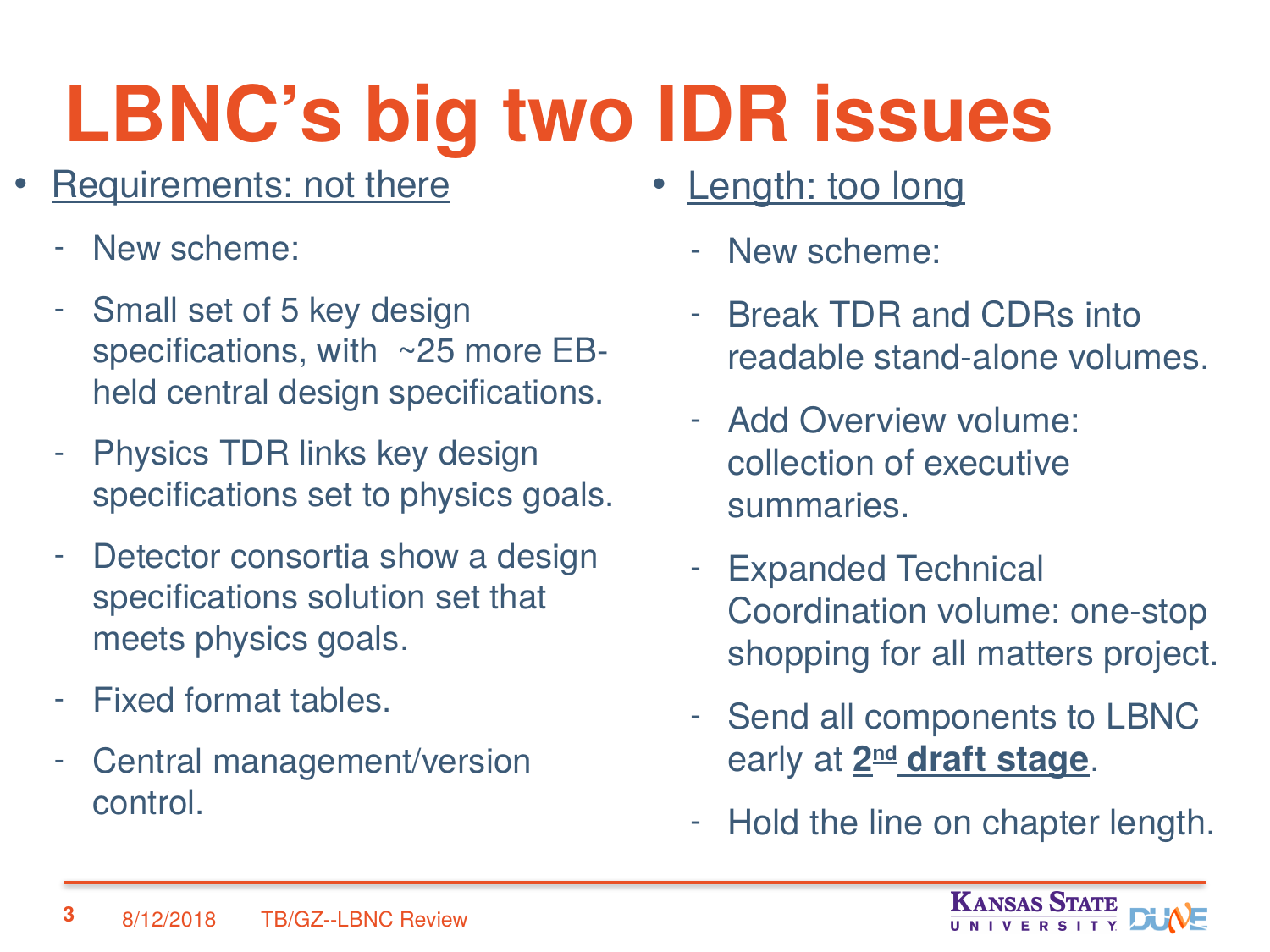

# LBNC’s big two IDR issues
Requirements: not there
New scheme:
Small set of 5 key design specifications, with  ~25 more EB-held central design specifications.
Physics TDR links key design specifications set to physics goals.
Detector consortia show a design specifications solution set that meets physics goals.
Fixed format tables.
Central management/version control.

Length: too long
New scheme:
Break TDR and CDRs into readable stand-alone volumes.
Add Overview volume: collection of executive summaries.
Expanded Technical Coordination volume: one-stop shopping for all matters project.
Send all components to LBNC early at 2nd draft stage.
Hold the line on chapter length.
3
8/12/2018
TB/GZ--LBNC Review